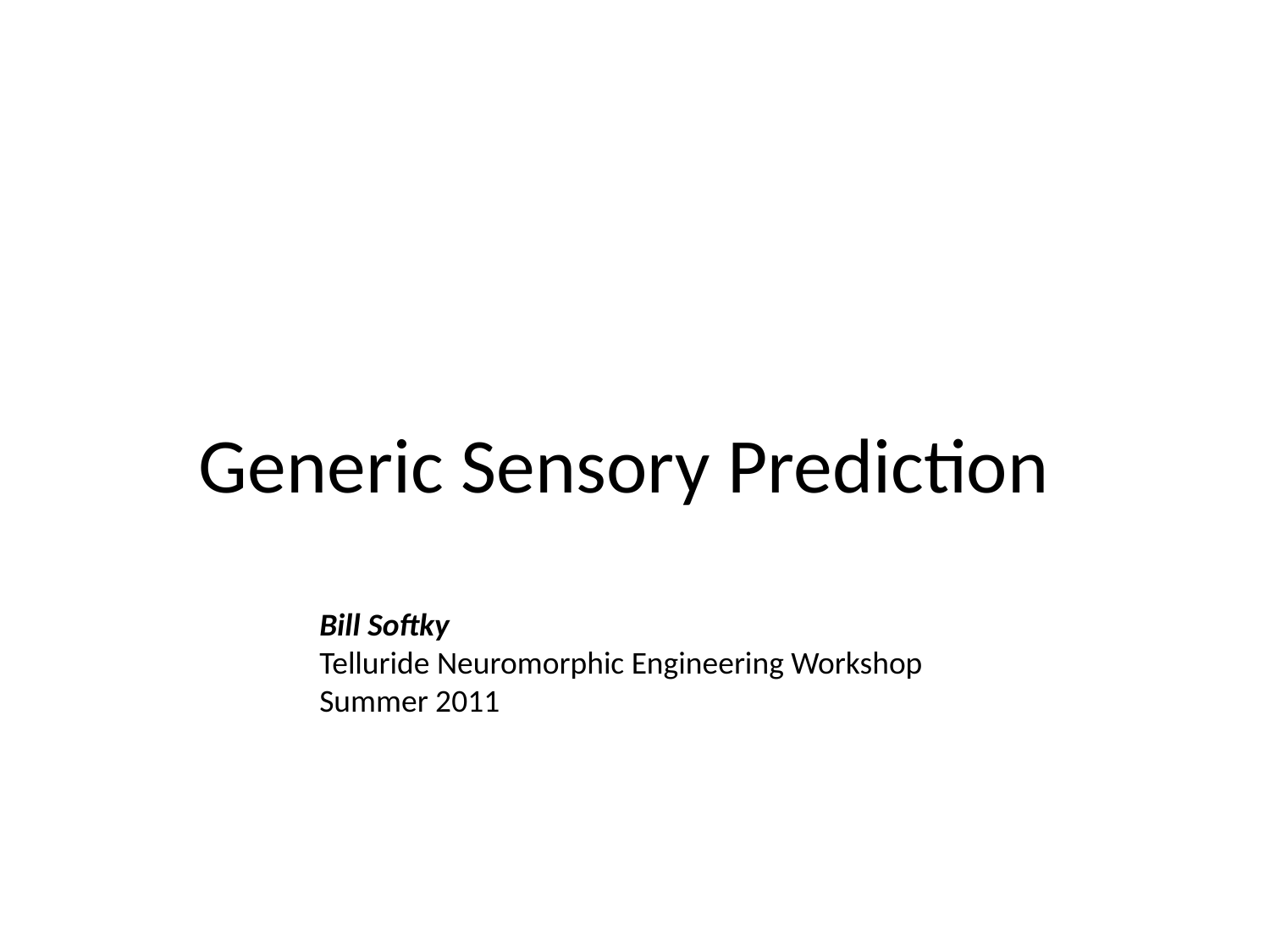

# Generic Sensory Prediction
Bill Softky
Telluride Neuromorphic Engineering Workshop
Summer 2011